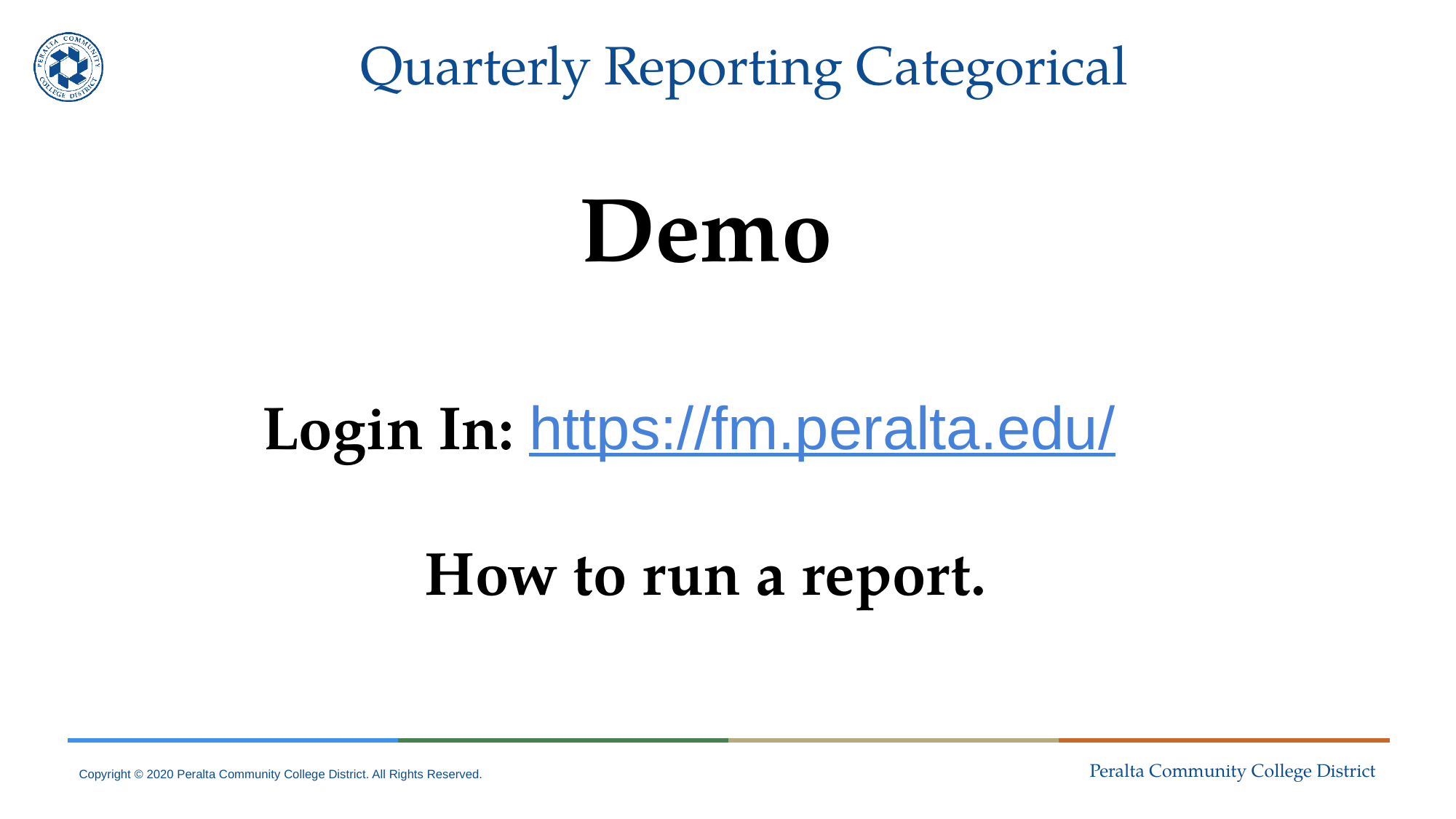

# Quarterly Reporting Categorical
Demo

Login In: https://fm.peralta.edu/

How to run a report.